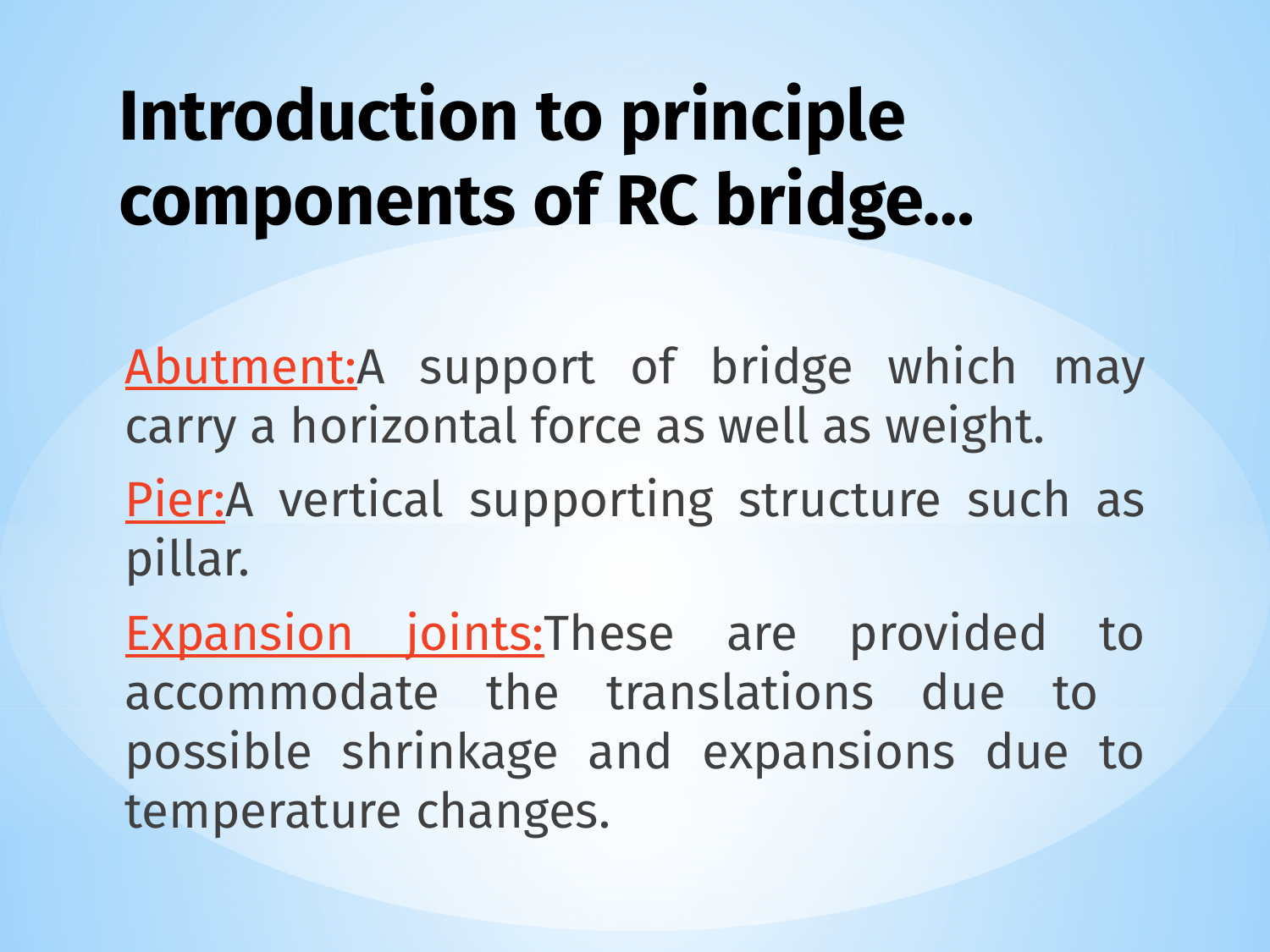

# Introduction to principle  components of RC bridge…
Abutment:A support of bridge which may carry a horizontal force as well as weight.
Pier:A vertical supporting structure such as pillar.
Expansion joints:These are provided to accommodate the translations due to  possible shrinkage and expansions due to temperature changes.